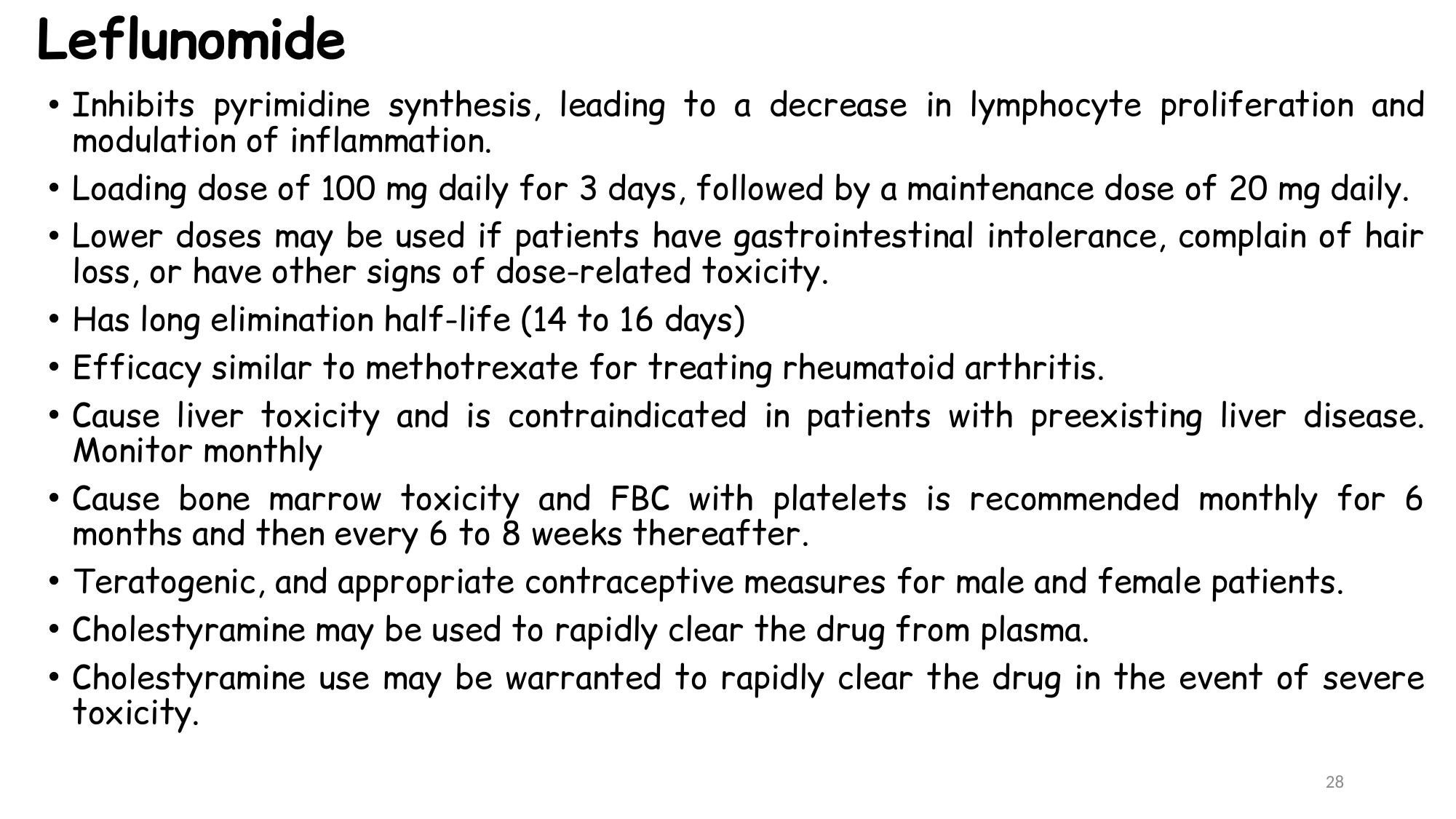

# Leflunomide
Inhibits pyrimidine synthesis, leading to a decrease in lymphocyte proliferation and modulation of inflammation.
Loading dose of 100 mg daily for 3 days, followed by a maintenance dose of 20 mg daily.
Lower doses may be used if patients have gastrointestinal intolerance, complain of hair loss, or have other signs of dose-related toxicity.
Has long elimination half-life (14 to 16 days)
Efficacy similar to methotrexate for treating rheumatoid arthritis.
Cause liver toxicity and is contraindicated in patients with preexisting liver disease. Monitor monthly
Cause bone marrow toxicity and FBC with platelets is recommended monthly for 6 months and then every 6 to 8 weeks thereafter.
Teratogenic, and appropriate contraceptive measures for male and female patients.
Cholestyramine may be used to rapidly clear the drug from plasma.
Cholestyramine use may be warranted to rapidly clear the drug in the event of severe toxicity.

28